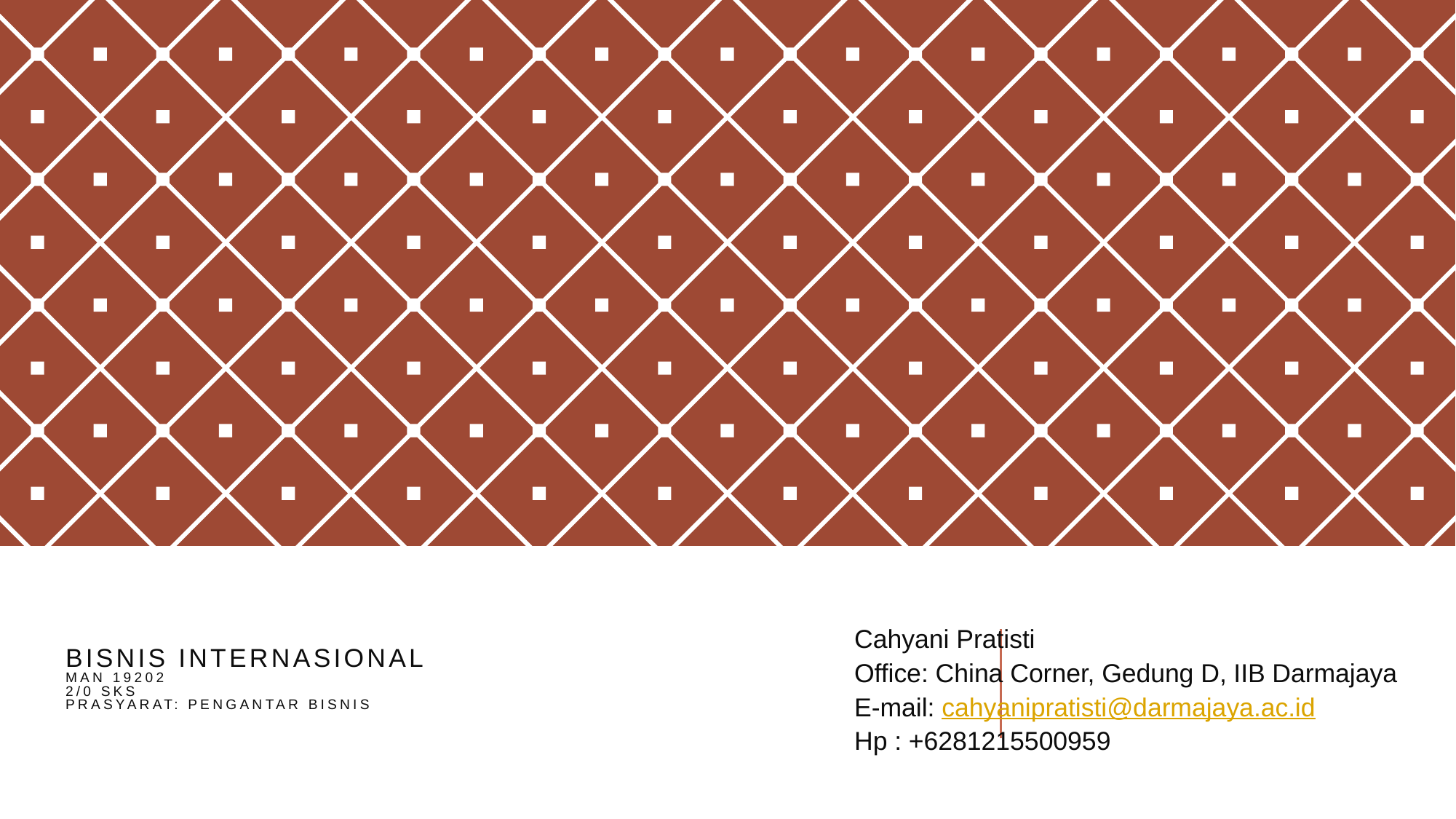

# BISNIS INTERNASIONAL Man 19202 2/0 sks prasyarat: PENGANTAR BISNIS
Cahyani Pratisti
Office: China Corner, Gedung D, IIB Darmajaya
E-mail: cahyanipratisti@darmajaya.ac.id
Hp : +6281215500959